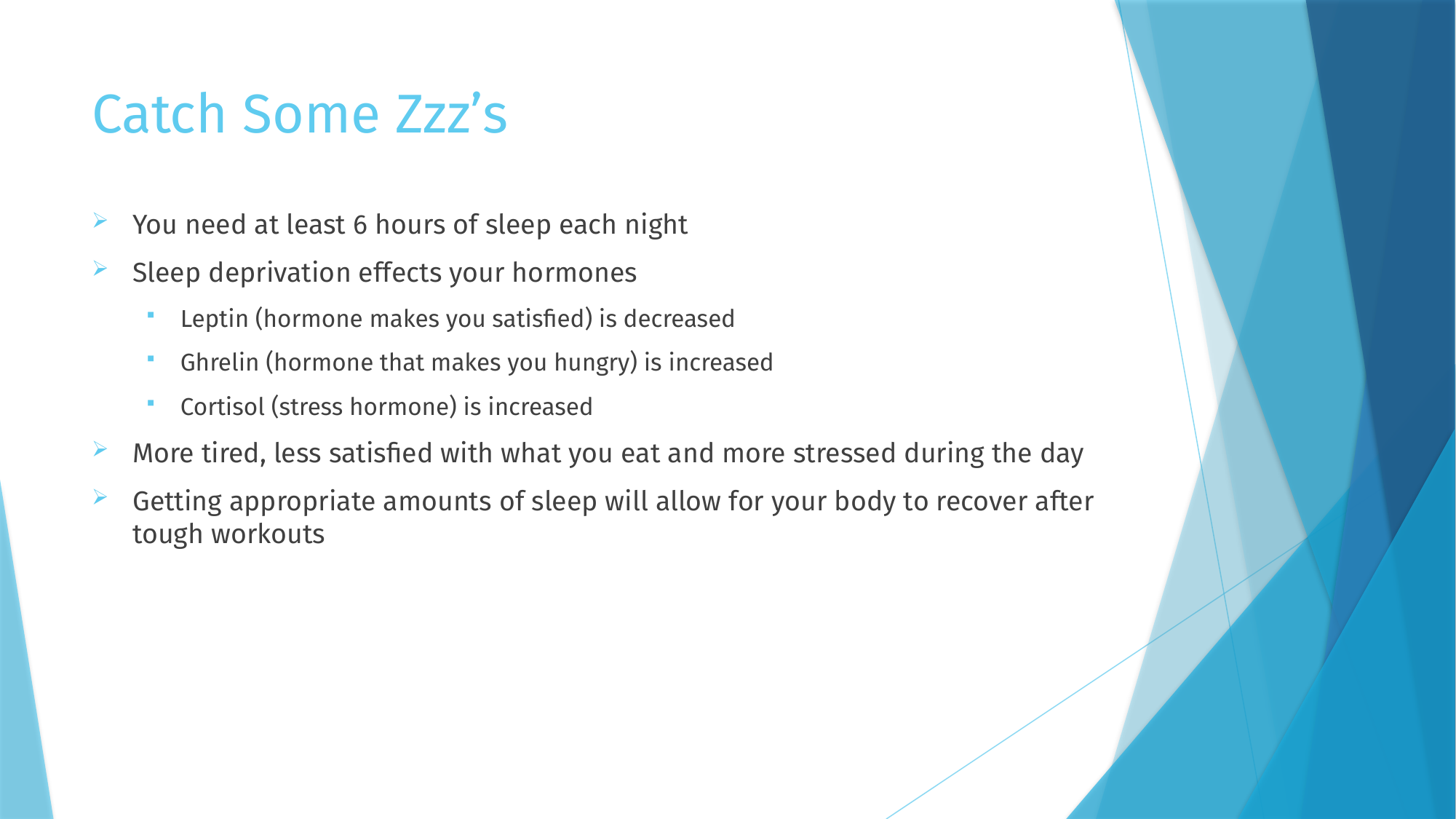

# Catch Some Zzz’s
You need at least 6 hours of sleep each night
Sleep deprivation effects your hormones
Leptin (hormone makes you satisfied) is decreased
Ghrelin (hormone that makes you hungry) is increased
Cortisol (stress hormone) is increased
More tired, less satisfied with what you eat and more stressed during the day
Getting appropriate amounts of sleep will allow for your body to recover after tough workouts